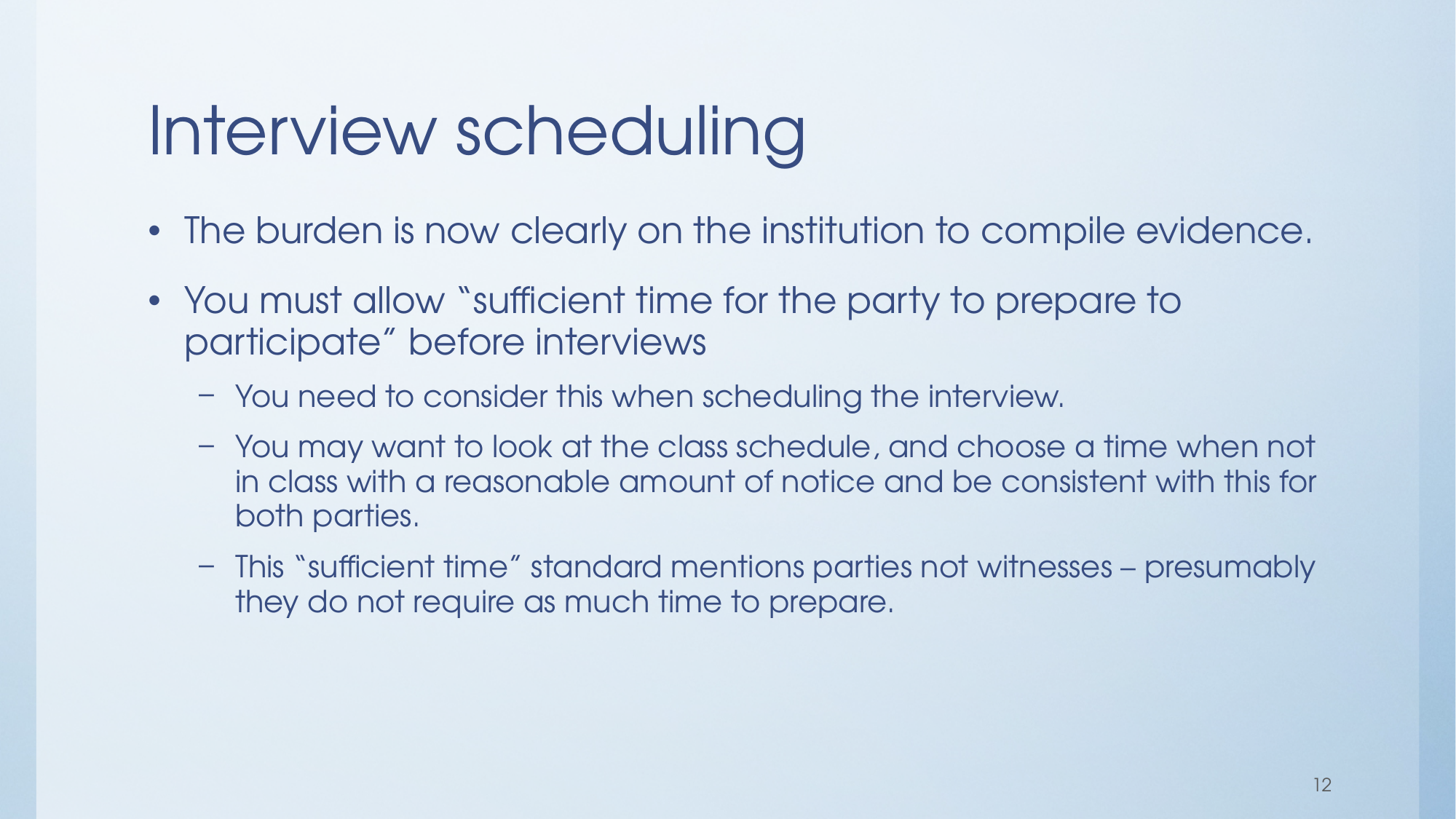

# Interview scheduling
The burden is now clearly on the institution to compile evidence.
You must allow “sufficient time for the party to prepare to participate” before interviews
You need to consider this when scheduling the interview.
You may want to look at the class schedule, and choose a time when not in class with a reasonable amount of notice and be consistent with this for both parties.
This “sufficient time” standard mentions parties not witnesses – presumably they do not require as much time to prepare.

12